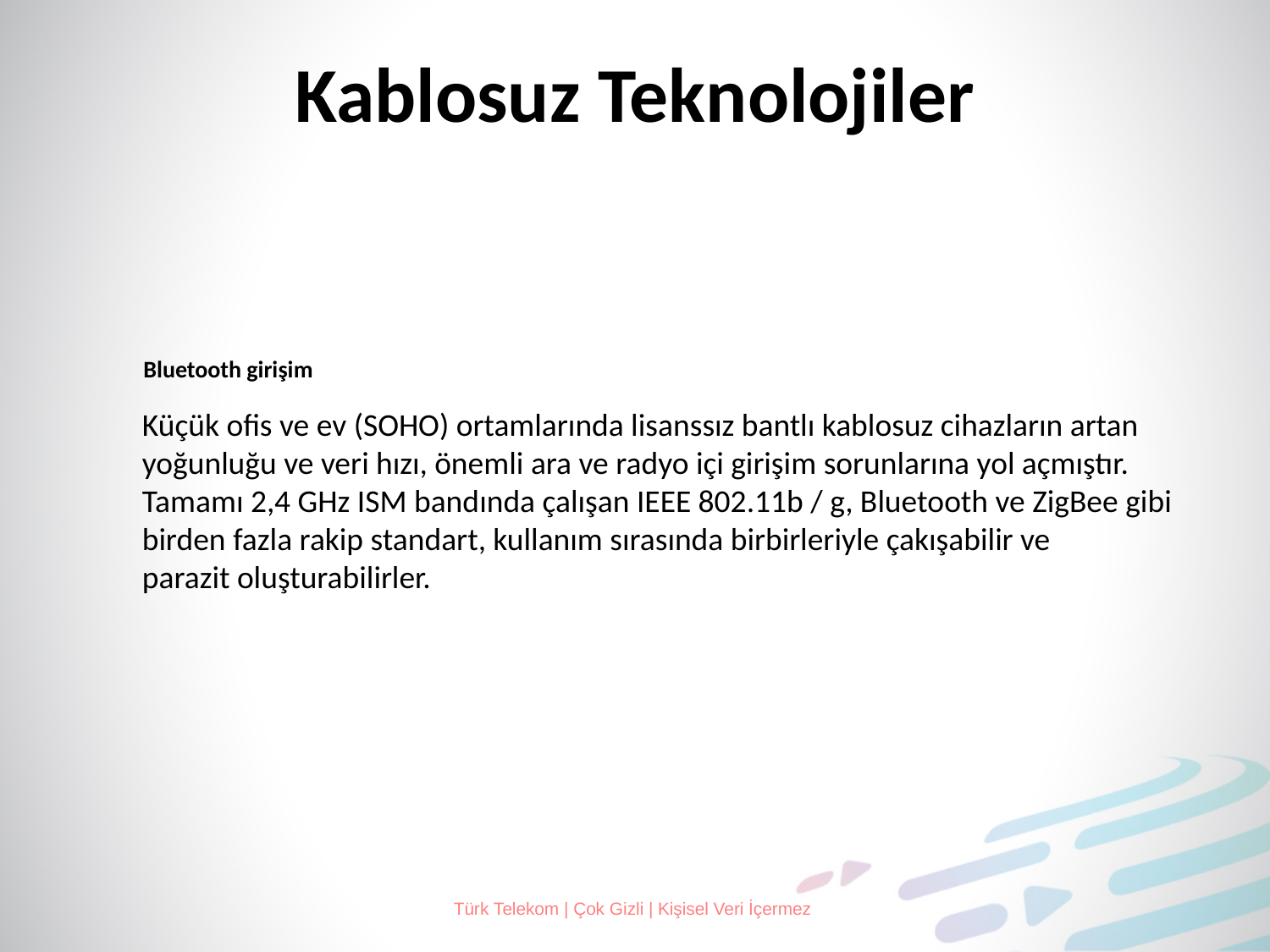

# Kablosuz Teknolojiler
Bluetooth girişim
Küçük ofis ve ev (SOHO) ortamlarında lisanssız bantlı kablosuz cihazların artan yoğunluğu ve veri hızı, önemli ara ve radyo içi girişim sorunlarına yol açmıştır. Tamamı 2,4 GHz ISM bandında çalışan IEEE 802.11b / g, Bluetooth ve ZigBee gibi birden fazla rakip standart, kullanım sırasında birbirleriyle çakışabilir ve
parazit oluşturabilirler.
Türk Telekom | Çok Gizli | Kişisel Veri İçermez